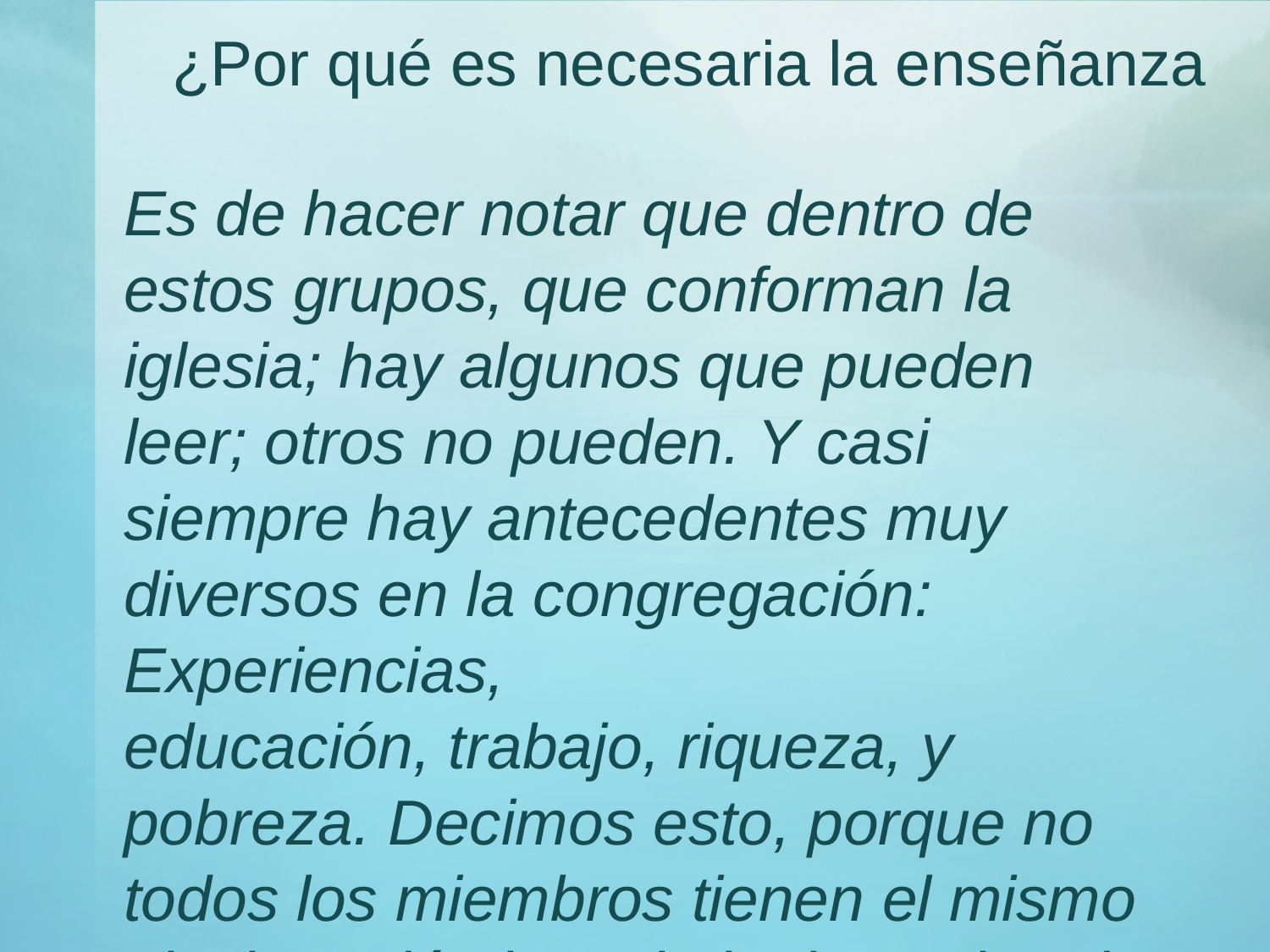

¿Por qué es necesaria la enseñanza
Es de hacer notar que dentro de estos grupos, que conforman la iglesia; hay algunos que pueden leer; otros no pueden. Y casi siempre hay antecedentes muy diversos en la congregación: Experiencias,
educación, trabajo, riqueza, y pobreza. Decimos esto, porque no todos los miembros tienen el mismo nivel académico, ni el mismo tipo de empleo o trabajo, y eso delimita también su condición económica.